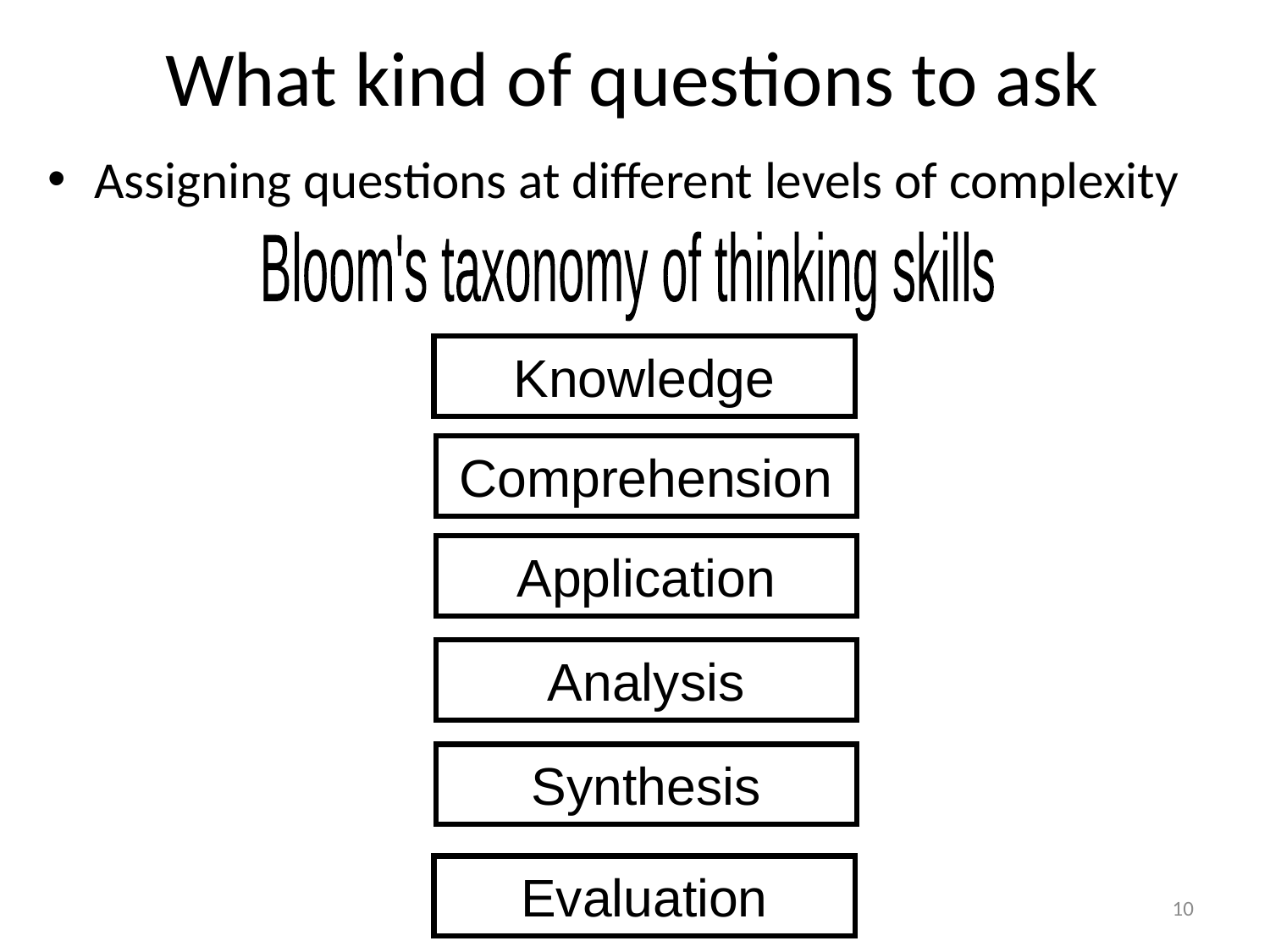

# What kind of questions to ask
Assigning questions at different levels of complexity
Bloom's taxonomy of thinking skills
Knowledge
Comprehension
Application
Analysis
Synthesis
Evaluation
10